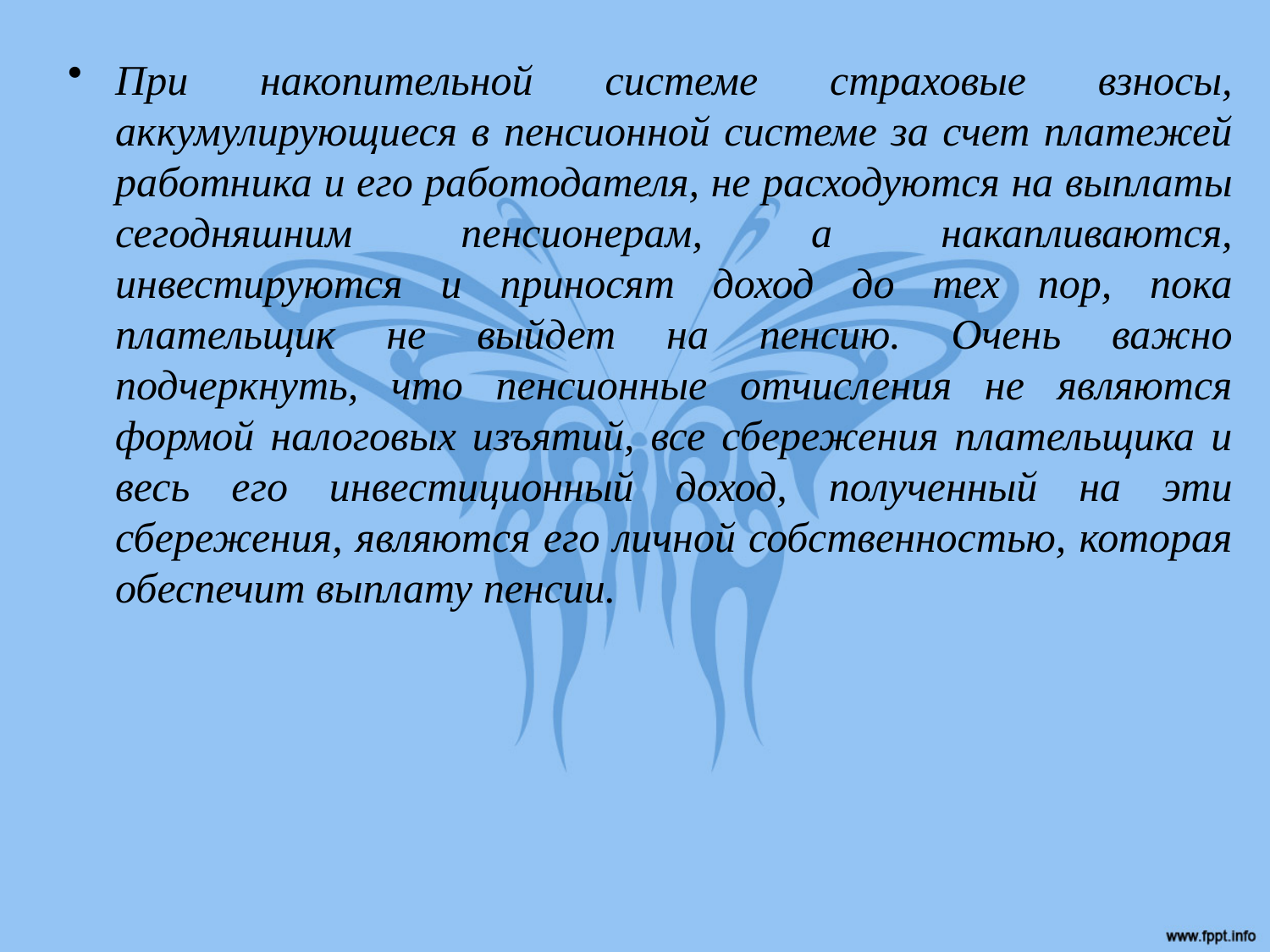

При накопительной системе страховые взносы, аккумулирующиеся в пенсионной системе за счет платежей работника и его работодателя, не расходуются на выплаты сегодняшним пенсионерам, а накапливаются, инвестируются и приносят доход до тех пор, пока плательщик не выйдет на пенсию. Очень важно подчеркнуть, что пенсионные отчисления не являются формой налоговых изъятий, все сбережения плательщика и весь его инвестиционный доход, полученный на эти сбережения, являются его личной собственностью, которая обеспечит выплату пенсии.